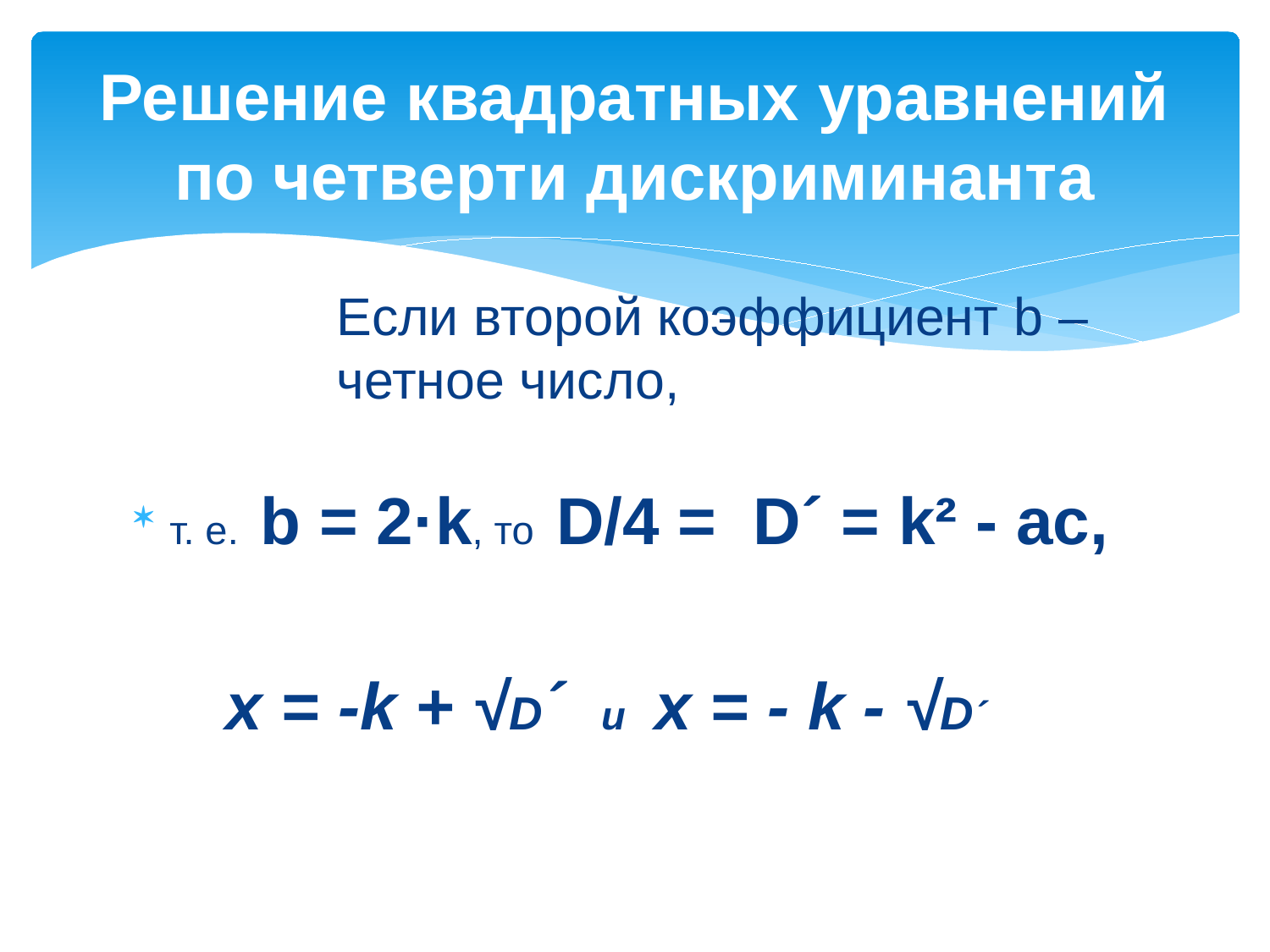

# Решение квадратных уравнений по четверти дискриминанта
Если второй коэффициент b – четное число,

т. е.  b = 2·k, то  D/4 =  D´ = k² - ac,

     x = -k + √D´  и  х = - k - √D´